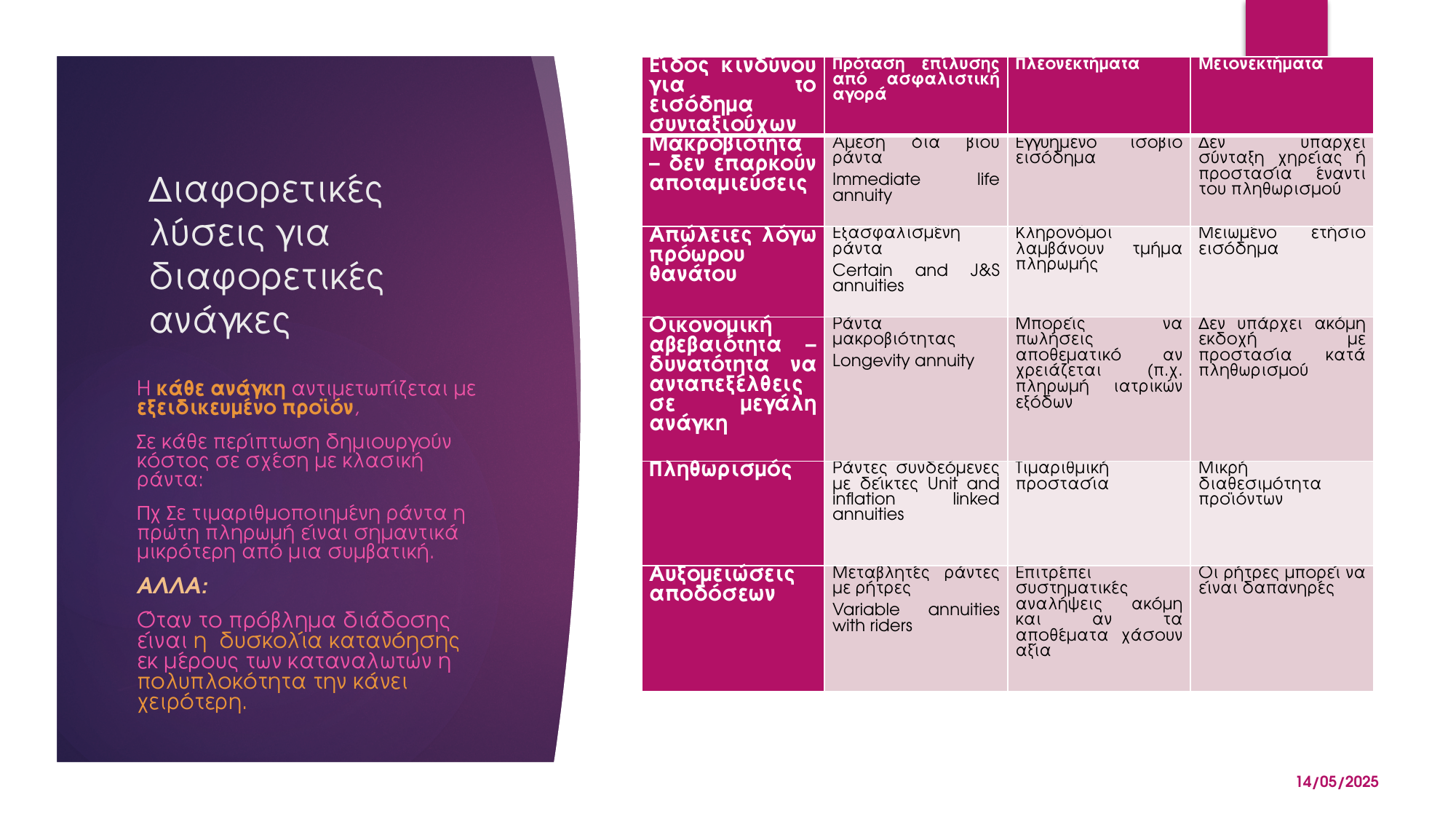

33
| Είδος κινδύνου για το εισόδημα συνταξιούχων | Πρόταση επίλυσης από ασφαλιστική αγορά | Πλεονεκτήματα | Μειονεκτήματα |
| --- | --- | --- | --- |
| Μακροβιότητα – δεν επαρκούν αποταμιεύσεις | Αμεση δια βίου ράντα Immediate life annuity | Εγγυημένο ισόβιο εισόδημα | Δεν υπάρχει σύνταξη χηρείας ή προστασία έναντι του πληθωρισμού |
| Απώλειες λόγω πρόωρου θανάτου | Εξασφαλισμένη ράντα Certain and J&S annuities | Κληρονόμοι λαμβάνουν τμήμα πληρωμής | Μειωμένο ετήσιο εισόδημα |
| Οικονομική αβεβαιότητα – δυνατότητα να ανταπεξέλθεις σε μεγάλη ανάγκη | Ράντα μακροβιότητας Longevity annuity | Μπορείς να πωλήσεις αποθεματικό αν χρειάζεται (π.χ. πληρωμή ιατρικών εξόδων | Δεν υπάρχει ακόμη εκδοχή με προστασία κατά πληθωρισμού |
| Πληθωρισμός | Ράντες συνδεόμενες με δείκτες Unit and inflation linked annuities | Τιμαριθμική προστασία | Μικρή διαθεσιμότητα προϊόντων |
| Αυξομειώσεις αποδόσεων | Μεταβλητές ράντες με ρήτρες Variable annuities with riders | Επιτρέπει συστηματικές αναλήψεις ακόμη και αν τα αποθέματα χάσουν αξία | Οι ρήτρες μπορεί να είναι δαπανηρές |
# Διαφορετικές λύσεις για διαφορετικές ανάγκες
Η κάθε ανάγκη αντιμετωπίζεται με εξειδικευμένο προϊόν,
Σε κάθε περίπτωση δημιουργούν κόστος σε σχέση με κλασική ράντα:
Πχ Σε τιμαριθμοποιημένη ράντα η πρώτη πληρωμή είναι σημαντικά μικρότερη από μια συμβατική.
ΑΛΛΑ:
Όταν το πρόβλημα διάδοσης είναι η  δυσκολία κατανόησης εκ μέρους των καταναλωτών η πολυπλοκότητα την κάνει χειρότερη.
14/05/2025